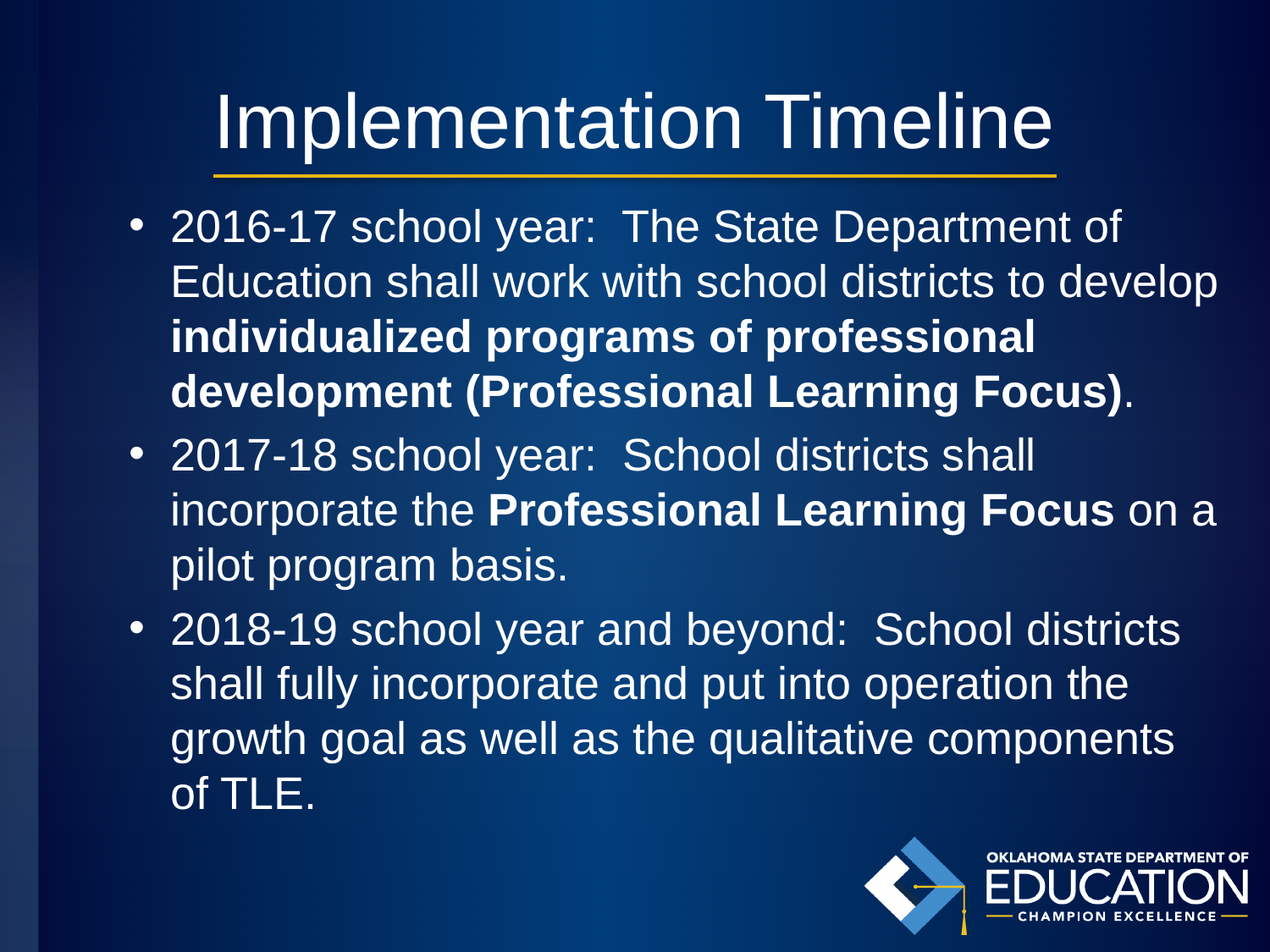

# Implementation Timeline
2016-17 school year:  The State Department of Education shall work with school districts to develop individualized programs of professional development (Professional Learning Focus).
2017-18 school year:  School districts shall incorporate the Professional Learning Focus on a pilot program basis.
2018-19 school year and beyond:  School districts shall fully incorporate and put into operation the growth goal as well as the qualitative components of TLE.